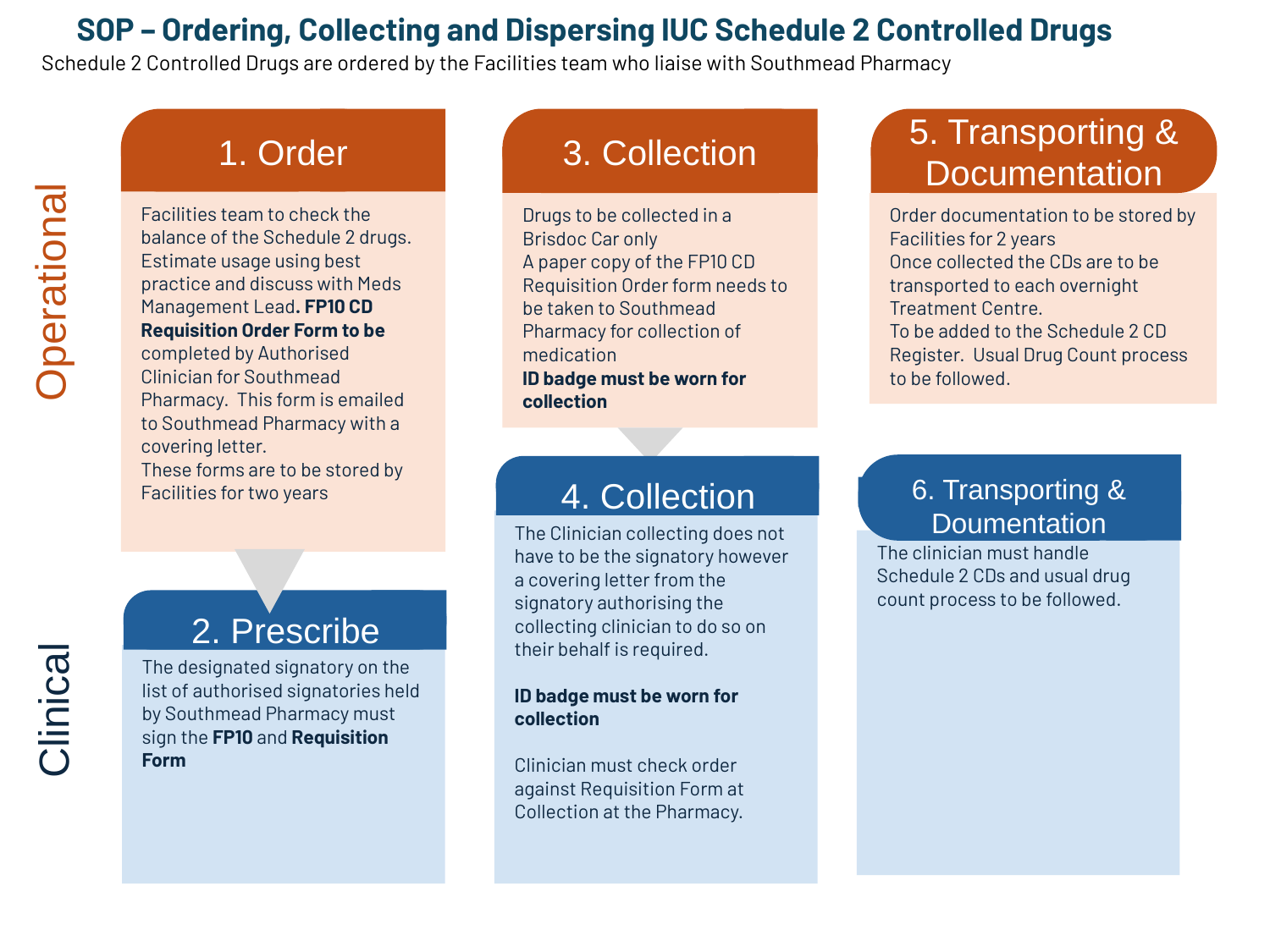

SOP – Ordering, Collecting and Dispersing IUC Schedule 2 Controlled Drugs
Schedule 2 Controlled Drugs are ordered by the Facilities team who liaise with Southmead Pharmacy

1. Order

3. Collection

Drugs to be collected in a Brisdoc Car only
A paper copy of the FP10 CD Requisition Order form needs to be taken to Southmead Pharmacy for collection of medication
ID badge must be worn for collection

5. Transporting & Documentation

Order documentation to be stored by Facilities for 2 years
Once collected the CDs are to be transported to each overnight Treatment Centre.
To be added to the Schedule 2 CD Register.  Usual Drug Count process to be followed.

Facilities team to check the balance of the Schedule 2 drugs. Estimate usage using best practice and discuss with Meds Management Lead. FP10 CD Requisition Order Form to be completed by Authorised Clinician for Southmead Pharmacy.  This form is emailed to Southmead Pharmacy with a covering letter.
These forms are to be stored by Facilities for two years

Operational

6. Transporting & Doumentation

4. Collection

The Clinician collecting does not have to be the signatory however a covering letter from the signatory authorising the collecting clinician to do so on their behalf is required.

ID badge must be worn for collection

Clinician must check order against Requisition Form at Collection at the Pharmacy.

The clinician must handle Schedule 2 CDs and usual drug count process to be followed.

2. Prescribe

The designated signatory on the list of authorised signatories held by Southmead Pharmacy must sign the FP10 and Requisition Form

Clinical